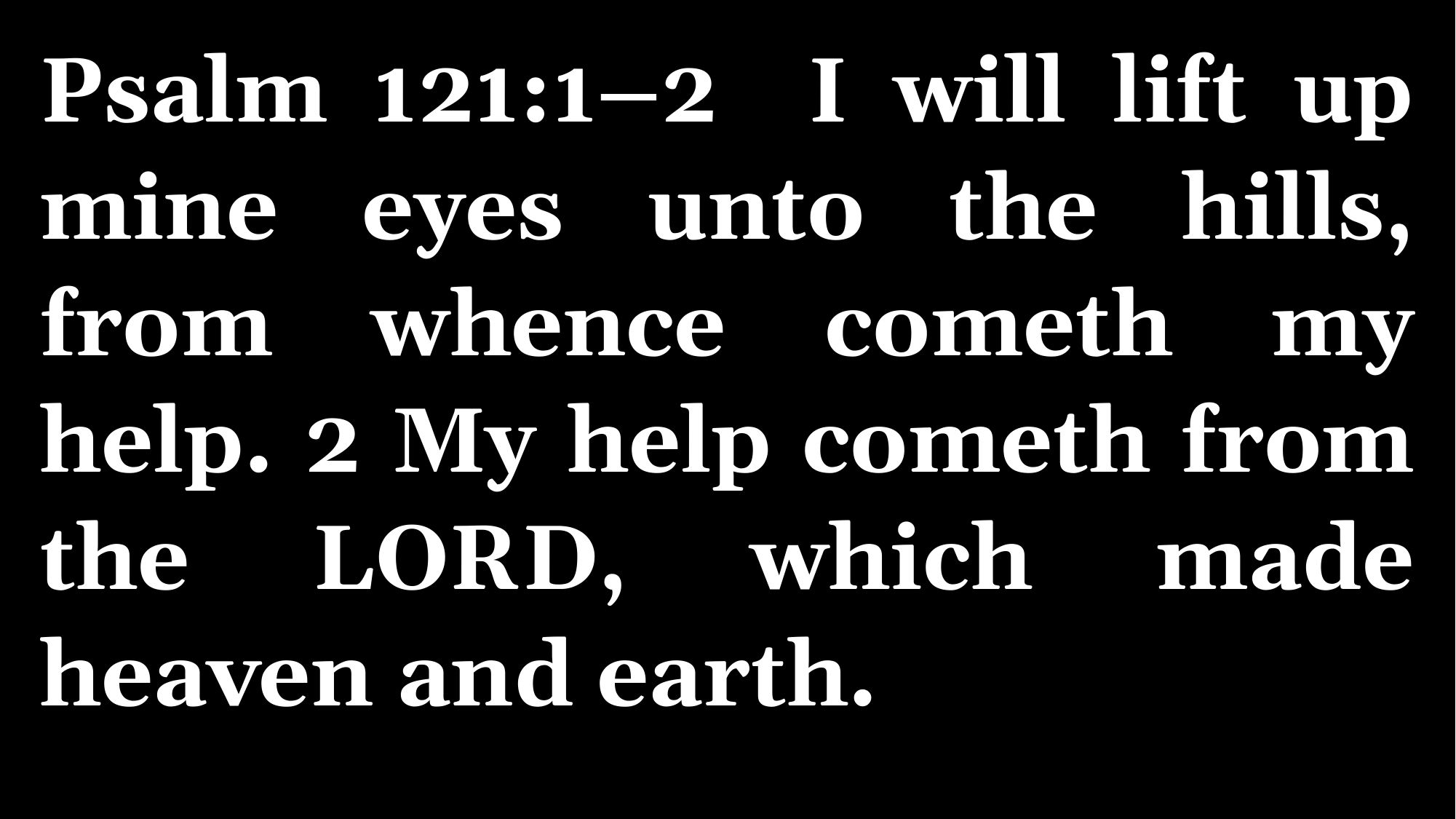

Psalm 121:1–2  I will lift up mine eyes unto the hills, from whence cometh my help. 2 My help cometh from the LORD, which made heaven and earth.